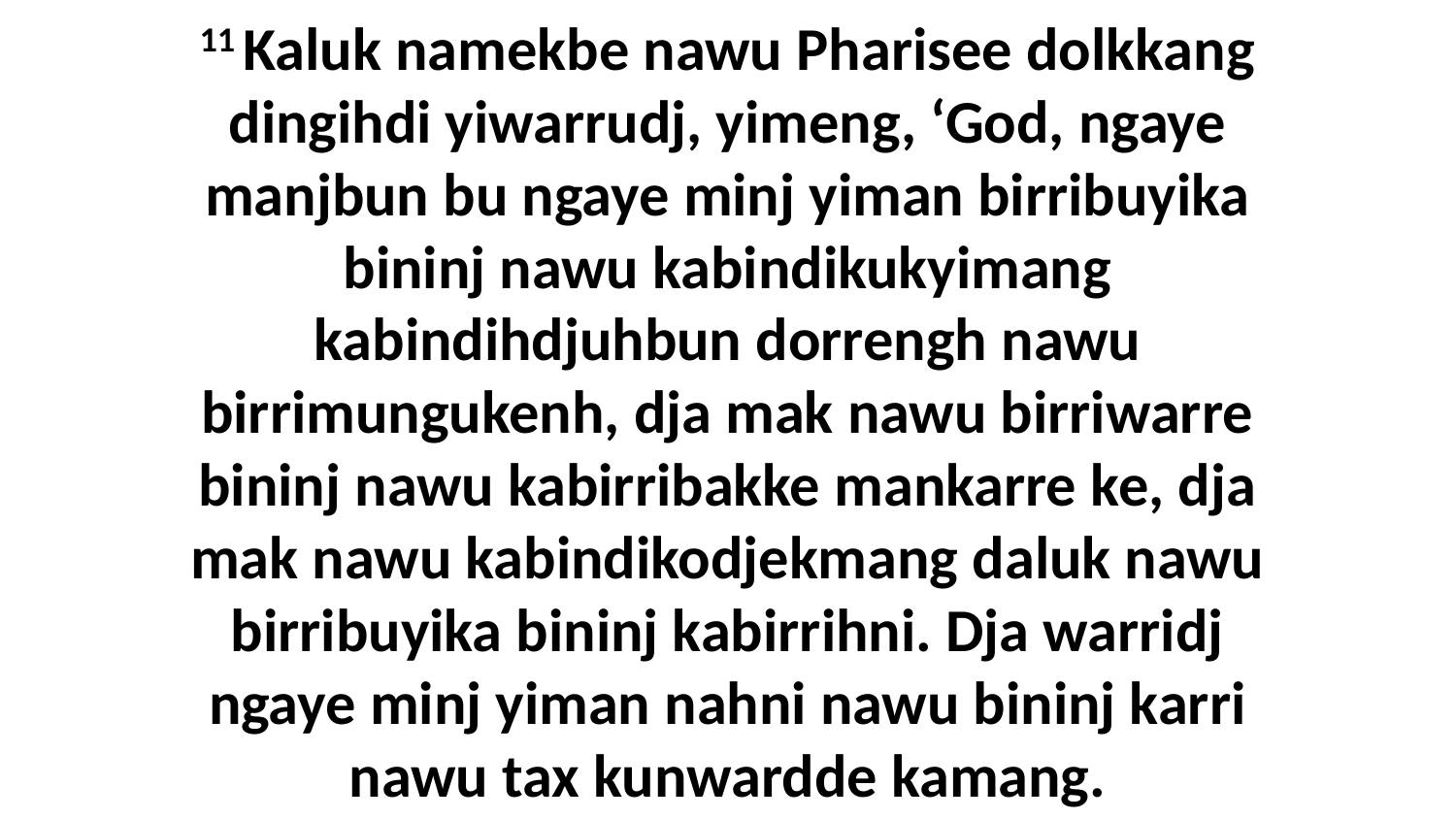

11 Kaluk namekbe nawu Pharisee dolkkang dingihdi yiwarrudj, yimeng, ‘God, ngaye manjbun bu ngaye minj yiman birribuyika bininj nawu kabindikukyimang kabindihdjuhbun dorrengh nawu birrimungukenh, dja mak nawu birriwarre bininj nawu kabirribakke mankarre ke, dja mak nawu kabindikodjekmang daluk nawu birribuyika bininj kabirrihni. Dja warridj ngaye minj yiman nahni nawu bininj karri nawu tax kunwardde kamang.